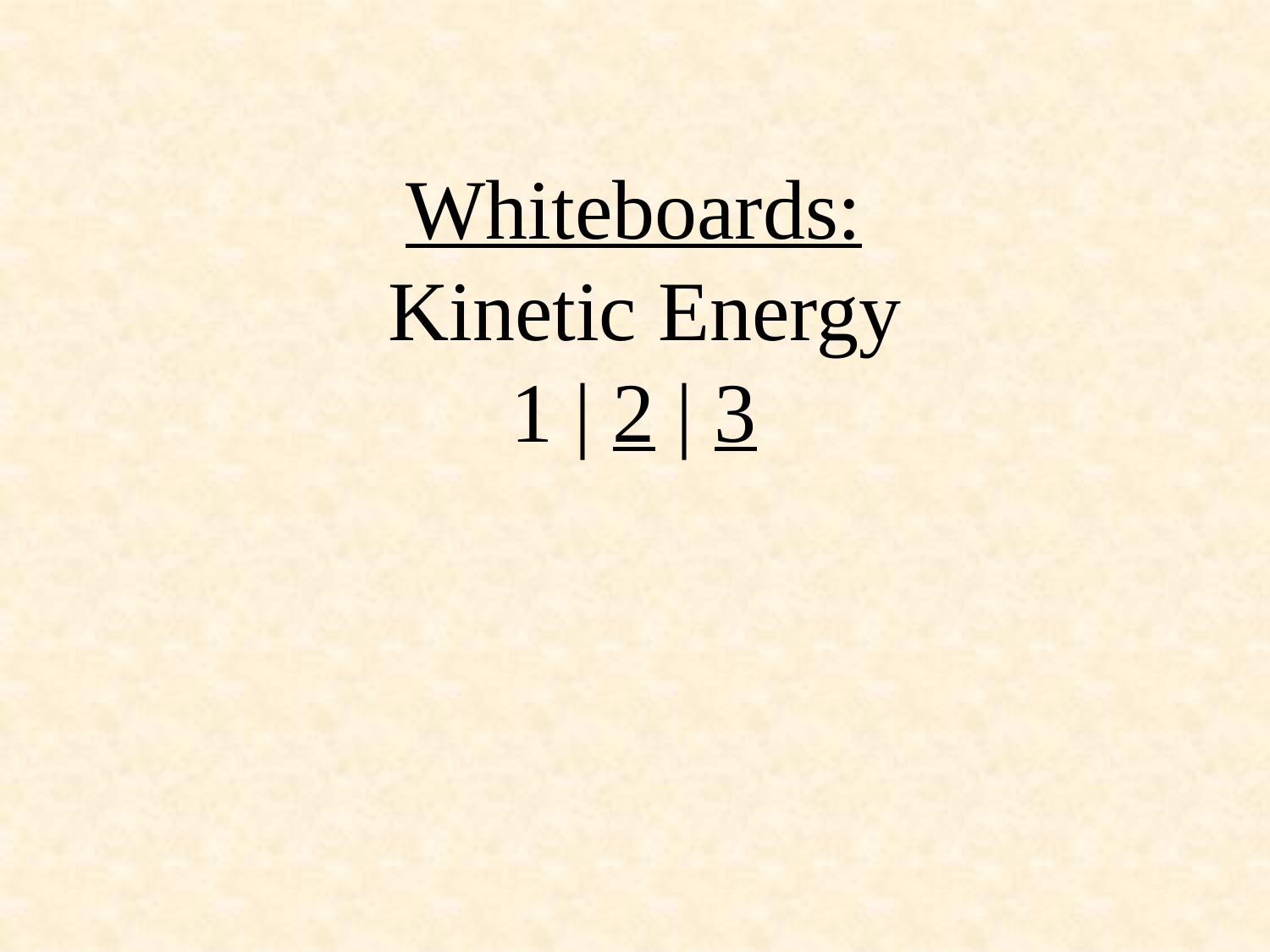

Whiteboards:
 Kinetic Energy
1 | 2 | 3